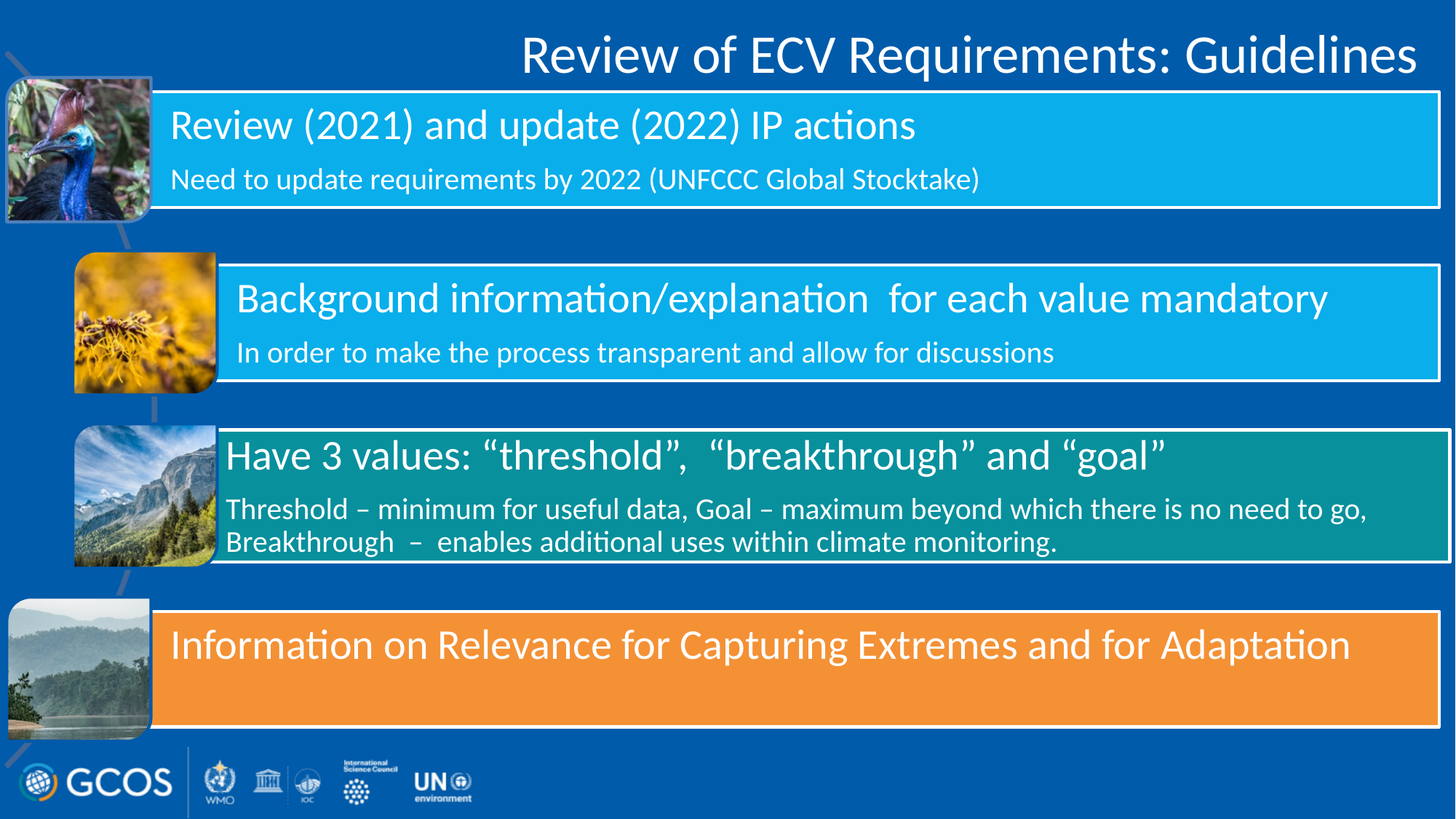

# Review of ECV Requirements: Guidelines
Review (2021) and update (2022) IP actions
Need to update requirements by 2022 (UNFCCC Global Stocktake)
Background information/explanation  for each value mandatory
In order to make the process transparent and allow for discussions
Have 3 values: “threshold”,  “breakthrough” and “goal”
Threshold – minimum for useful data, Goal – maximum beyond which there is no need to go, Breakthrough  –  enables additional uses within climate monitoring.
Information on Relevance for Capturing Extremes and for Adaptation